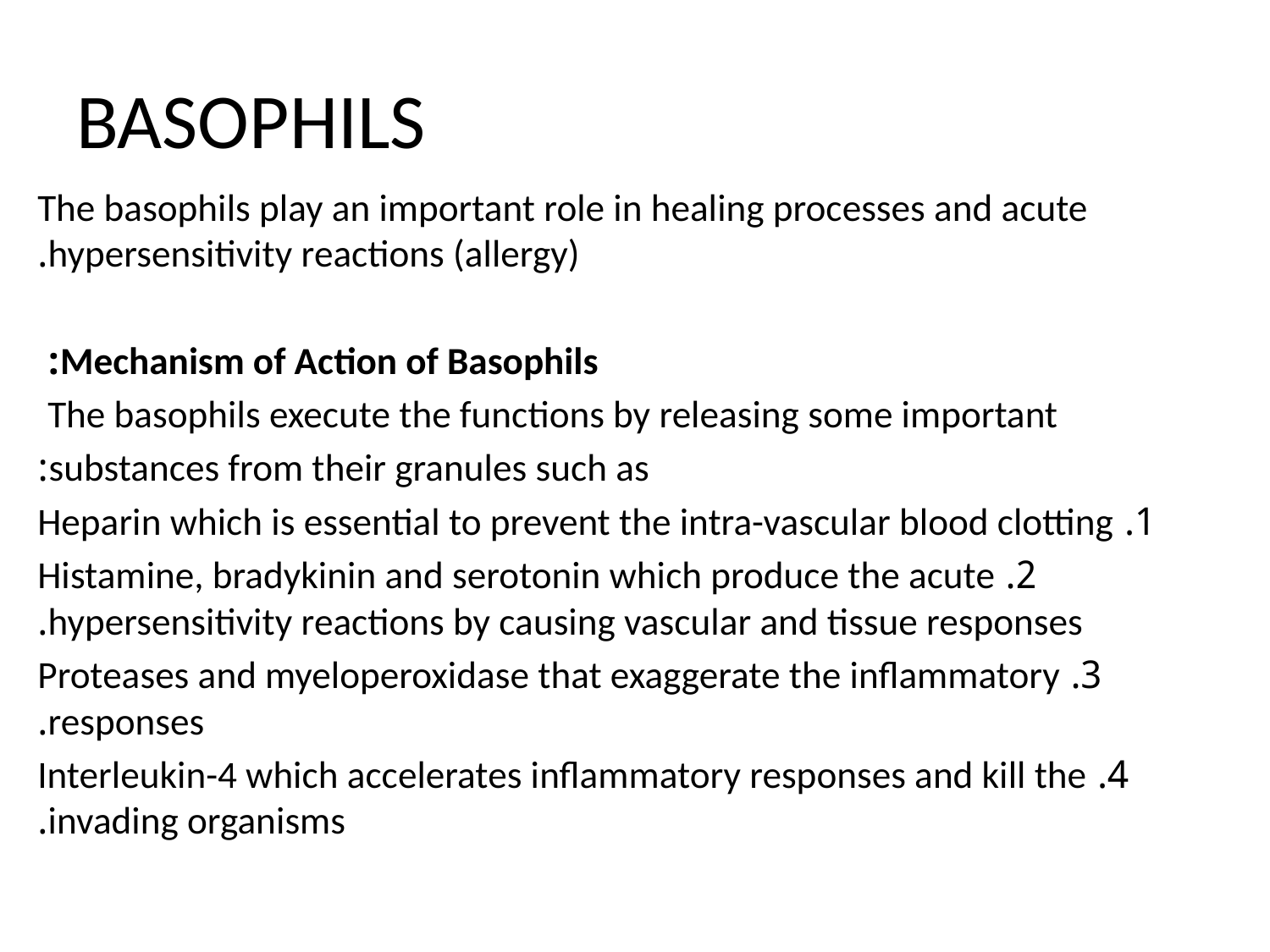

# BASOPHILS
The basophils play an important role in healing processes and acute hypersensitivity reactions (allergy).

Mechanism of Action of Basophils:
The basophils execute the functions by releasing some important
substances from their granules such as:
1. Heparin which is essential to prevent the intra-vascular blood clotting
2. Histamine, bradykinin and serotonin which produce the acute hypersensitivity reactions by causing vascular and tissue responses.
3. Proteases and myeloperoxidase that exaggerate the inflammatory responses.
4. Interleukin-4 which accelerates inflammatory responses and kill the invading organisms.